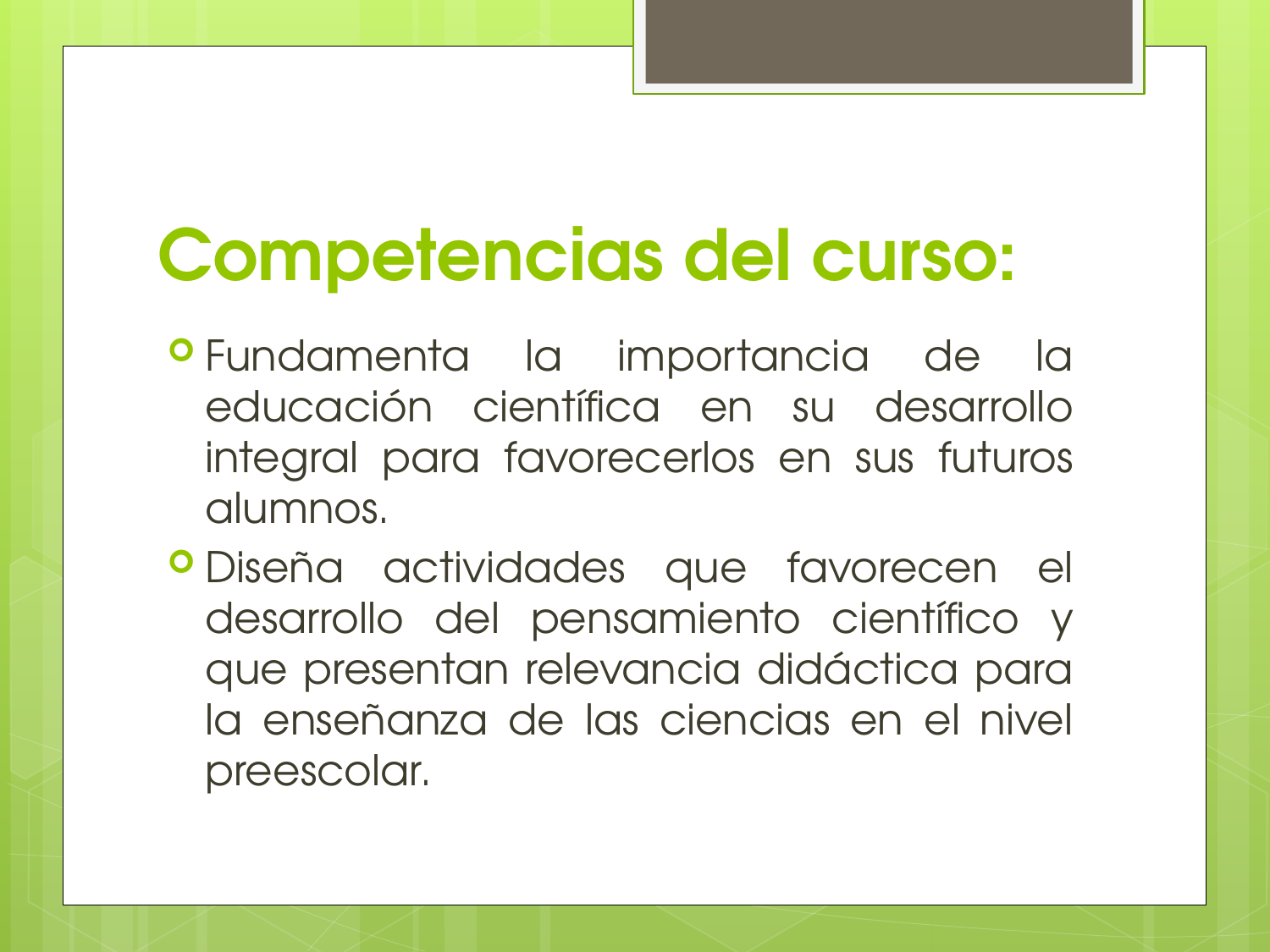

# Competencias del curso:
Fundamenta la importancia de la educación científica en su desarrollo integral para favorecerlos en sus futuros alumnos.
Diseña actividades que favorecen el desarrollo del pensamiento científico y que presentan relevancia didáctica para la enseñanza de las ciencias en el nivel preescolar.